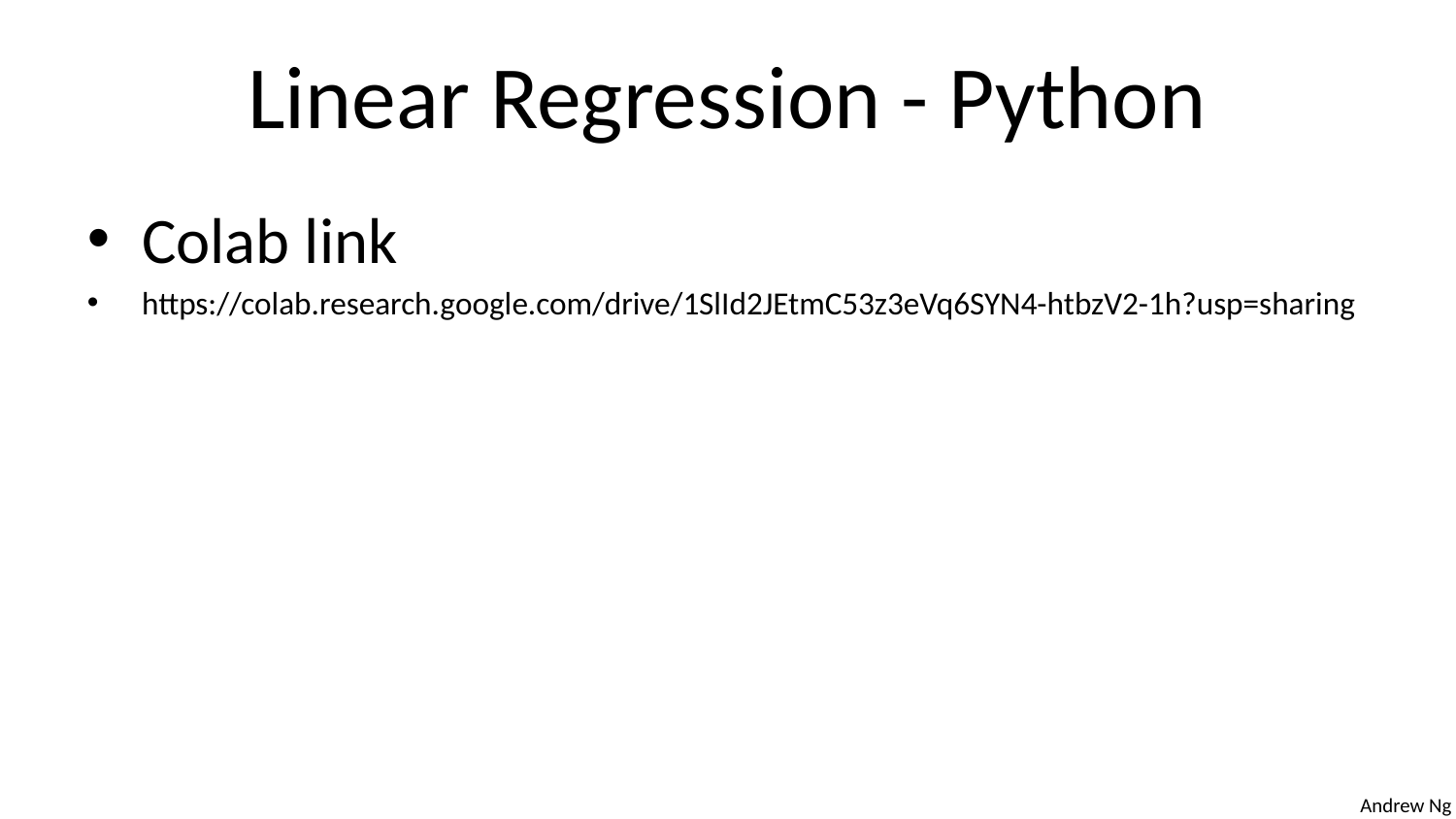

Linear Regression - Python
Colab link
https://colab.research.google.com/drive/1SlId2JEtmC53z3eVq6SYN4-htbzV2-1h?usp=sharing